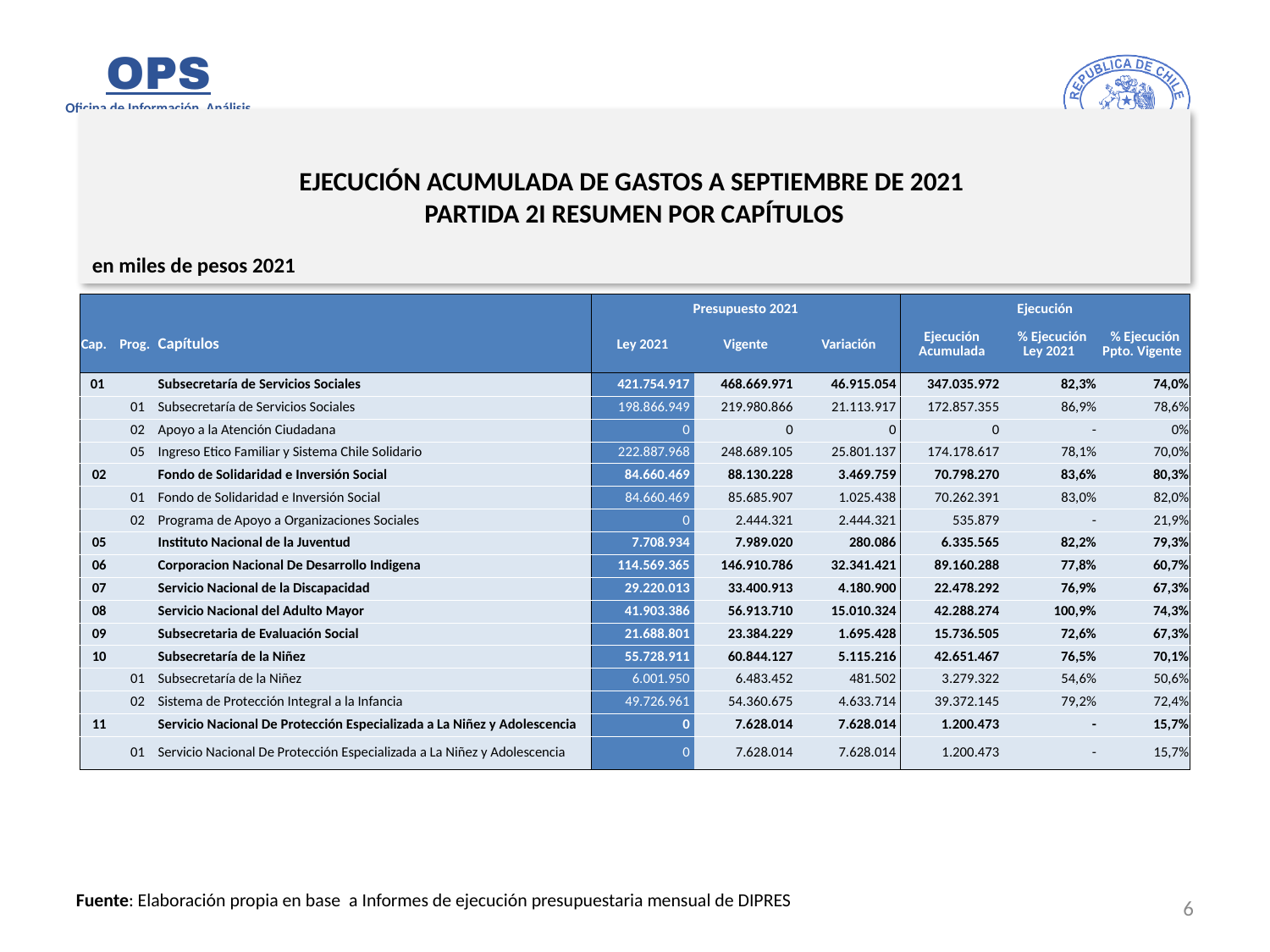

# EJECUCIÓN ACUMULADA DE GASTOS A SEPTIEMBRE DE 2021 PARTIDA 2I RESUMEN POR CAPÍTULOS
en miles de pesos 2021
|  |  |  | Presupuesto 2021 |  |  | Ejecución |  |  |
| --- | --- | --- | --- | --- | --- | --- | --- | --- |
| Cap. | Prog. | Capítulos | Ley 2021 | Vigente | Variación | Ejecución Acumulada | % Ejecución Ley 2021 | % Ejecución Ppto. Vigente |
| 01 |  | Subsecretaría de Servicios Sociales | 421.754.917 | 468.669.971 | 46.915.054 | 347.035.972 | 82,3% | 74,0% |
|  | 01 | Subsecretaría de Servicios Sociales | 198.866.949 | 219.980.866 | 21.113.917 | 172.857.355 | 86,9% | 78,6% |
|  | 02 | Apoyo a la Atención Ciudadana | 0 | 0 | 0 | 0 | - | 0% |
|  | 05 | Ingreso Etico Familiar y Sistema Chile Solidario | 222.887.968 | 248.689.105 | 25.801.137 | 174.178.617 | 78,1% | 70,0% |
| 02 |  | Fondo de Solidaridad e Inversión Social | 84.660.469 | 88.130.228 | 3.469.759 | 70.798.270 | 83,6% | 80,3% |
|  | 01 | Fondo de Solidaridad e Inversión Social | 84.660.469 | 85.685.907 | 1.025.438 | 70.262.391 | 83,0% | 82,0% |
|  | 02 | Programa de Apoyo a Organizaciones Sociales | 0 | 2.444.321 | 2.444.321 | 535.879 | - | 21,9% |
| 05 |  | Instituto Nacional de la Juventud | 7.708.934 | 7.989.020 | 280.086 | 6.335.565 | 82,2% | 79,3% |
| 06 |  | Corporacion Nacional De Desarrollo Indigena | 114.569.365 | 146.910.786 | 32.341.421 | 89.160.288 | 77,8% | 60,7% |
| 07 |  | Servicio Nacional de la Discapacidad | 29.220.013 | 33.400.913 | 4.180.900 | 22.478.292 | 76,9% | 67,3% |
| 08 |  | Servicio Nacional del Adulto Mayor | 41.903.386 | 56.913.710 | 15.010.324 | 42.288.274 | 100,9% | 74,3% |
| 09 |  | Subsecretaria de Evaluación Social | 21.688.801 | 23.384.229 | 1.695.428 | 15.736.505 | 72,6% | 67,3% |
| 10 |  | Subsecretaría de la Niñez | 55.728.911 | 60.844.127 | 5.115.216 | 42.651.467 | 76,5% | 70,1% |
|  | 01 | Subsecretaría de la Niñez | 6.001.950 | 6.483.452 | 481.502 | 3.279.322 | 54,6% | 50,6% |
|  | 02 | Sistema de Protección Integral a la Infancia | 49.726.961 | 54.360.675 | 4.633.714 | 39.372.145 | 79,2% | 72,4% |
| 11 |  | Servicio Nacional De Protección Especializada a La Niñez y Adolescencia | 0 | 7.628.014 | 7.628.014 | 1.200.473 | - | 15,7% |
|  | 01 | Servicio Nacional De Protección Especializada a La Niñez y Adolescencia | 0 | 7.628.014 | 7.628.014 | 1.200.473 | - | 15,7% |
6